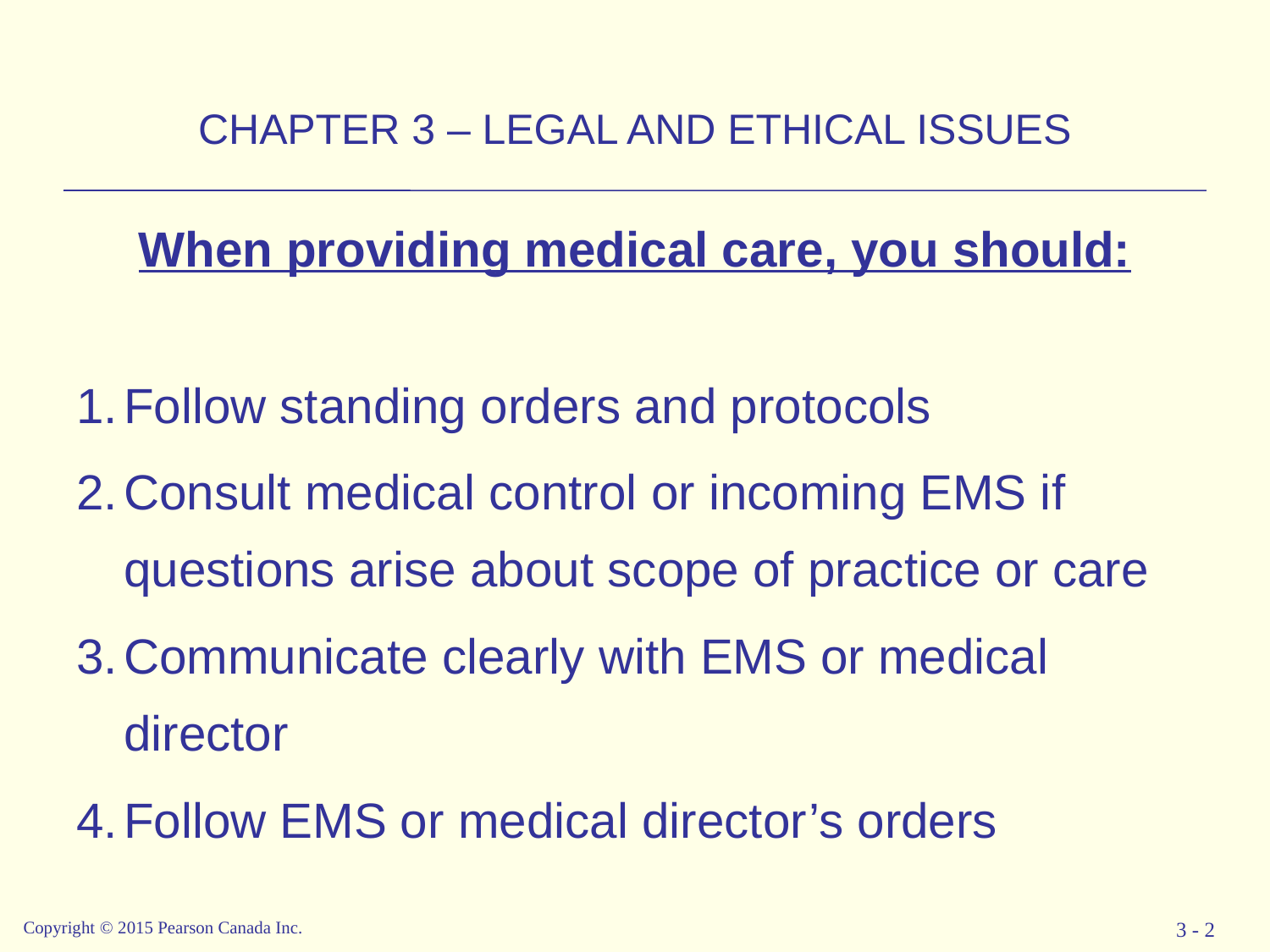

# CHAPTER 3 – LEGAL AND ETHICAL ISSUES
When providing medical care, you should:

Follow standing orders and protocols
Consult medical control or incoming EMS if questions arise about scope of practice or care
Communicate clearly with EMS or medical director
Follow EMS or medical director’s orders

Copyright © 2015 Pearson Canada Inc.
3 - 2